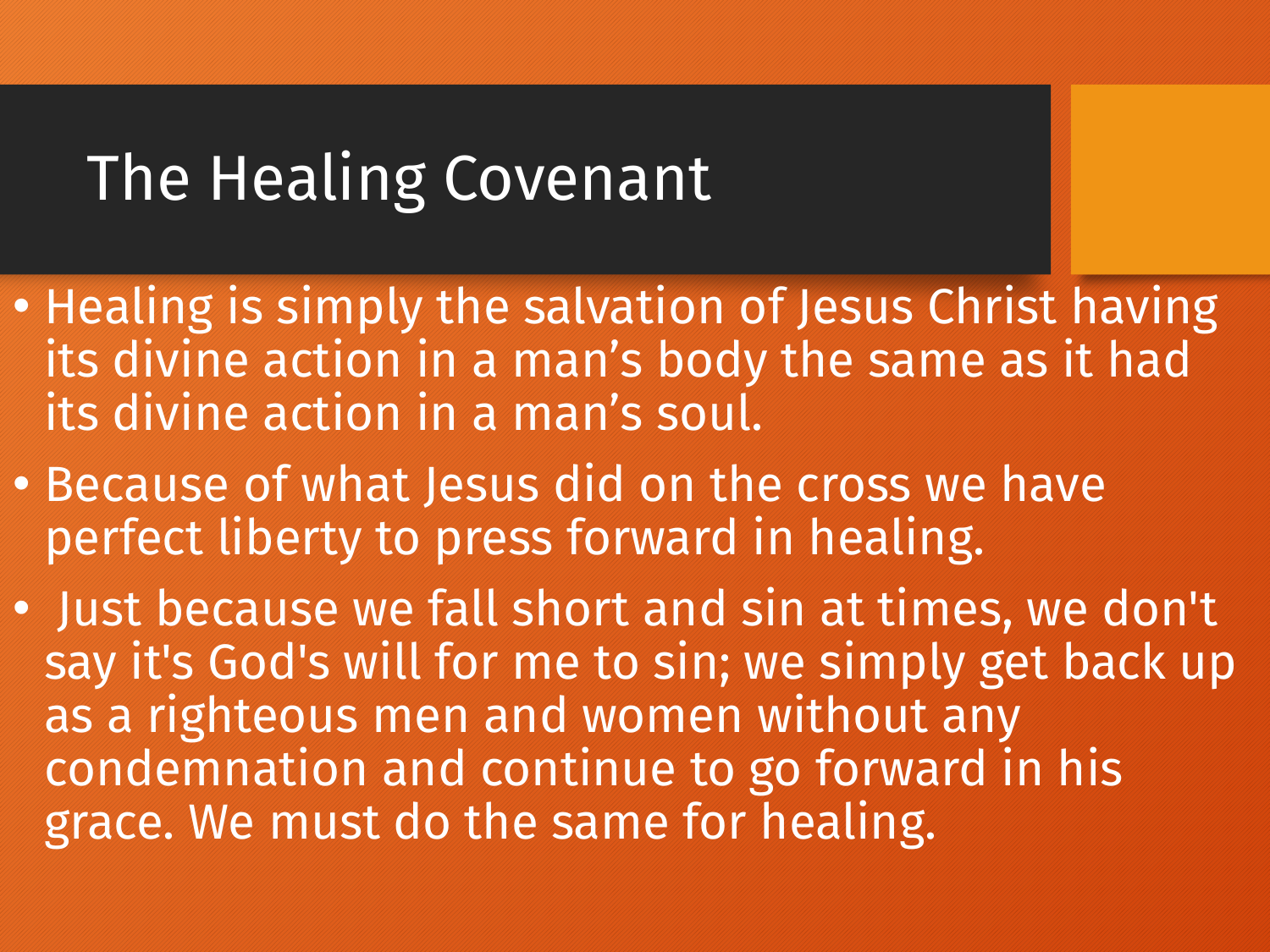

# The Healing Covenant
Healing is simply the salvation of Jesus Christ having its divine action in a man’s body the same as it had its divine action in a man’s soul.
Because of what Jesus did on the cross we have perfect liberty to press forward in healing.
 Just because we fall short and sin at times, we don't say it's God's will for me to sin; we simply get back up as a righteous men and women without any condemnation and continue to go forward in his grace. We must do the same for healing.